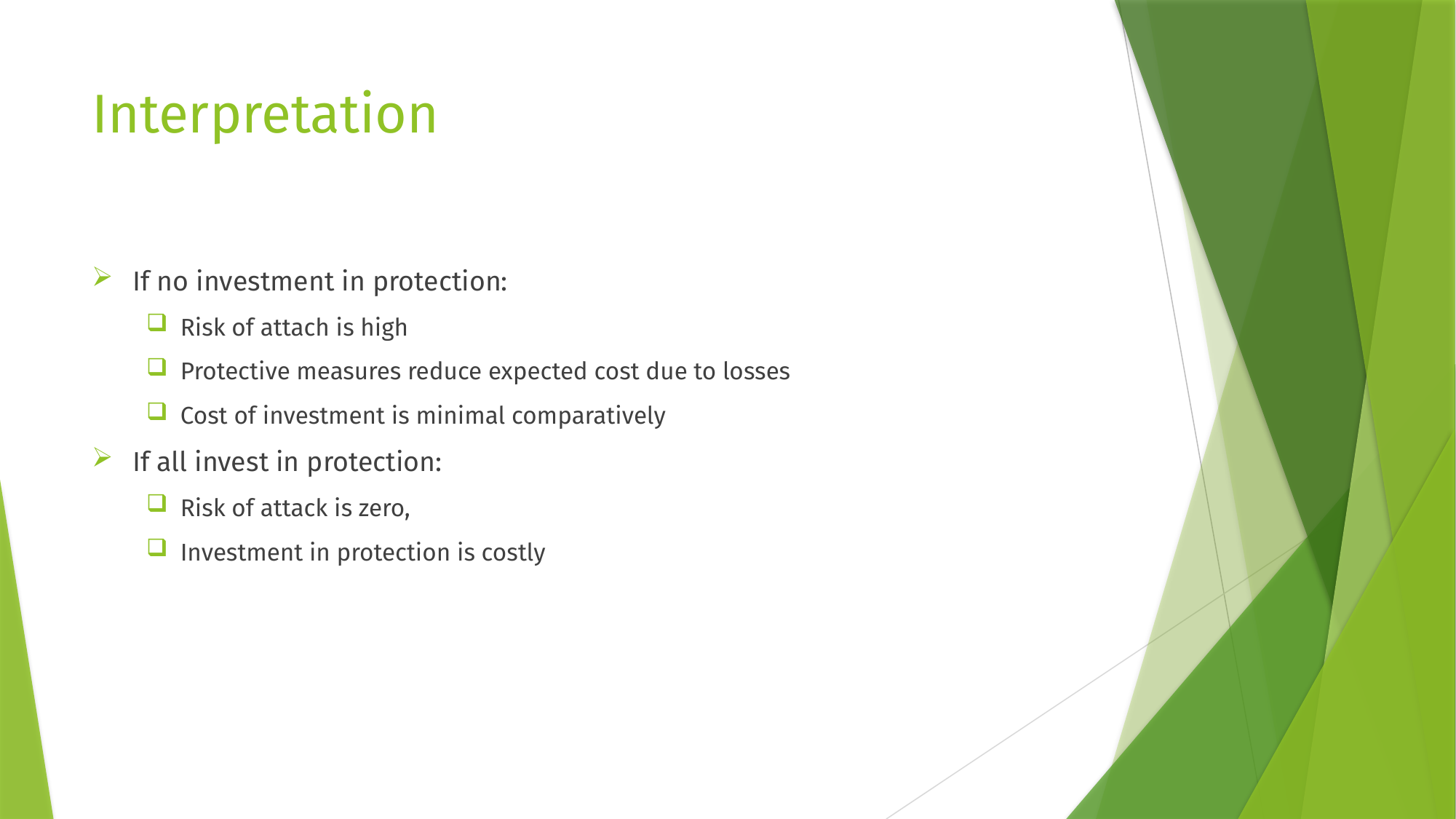

# Interpretation
If no investment in protection:
Risk of attach is high
Protective measures reduce expected cost due to losses
Cost of investment is minimal comparatively
If all invest in protection:
Risk of attack is zero,
Investment in protection is costly